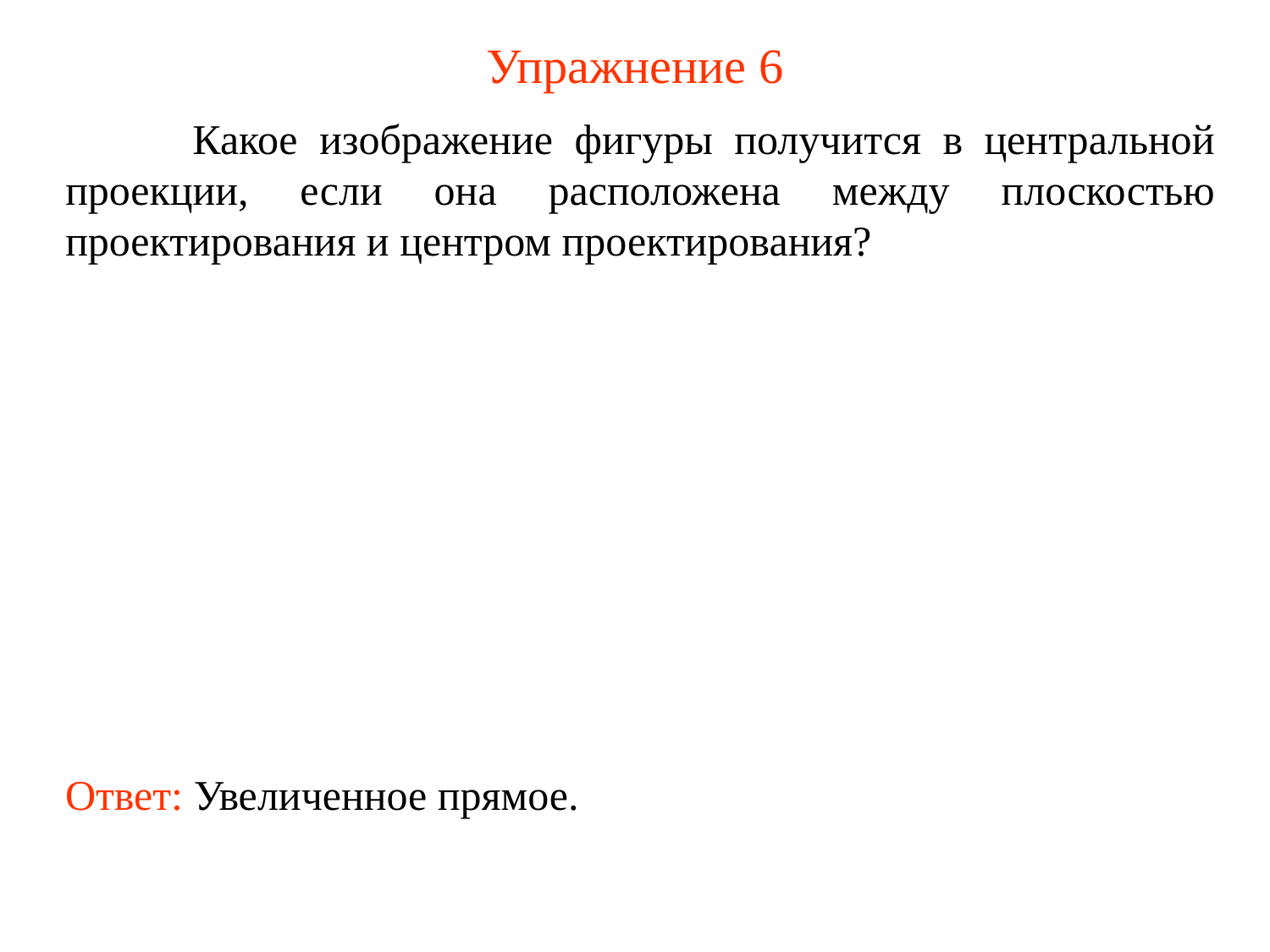

# Упражнение 6
	Какое изображение фигуры получится в центральной проекции, если она расположена между плоскостью проектирования и центром проектирования?
Ответ: Увеличенное прямое.